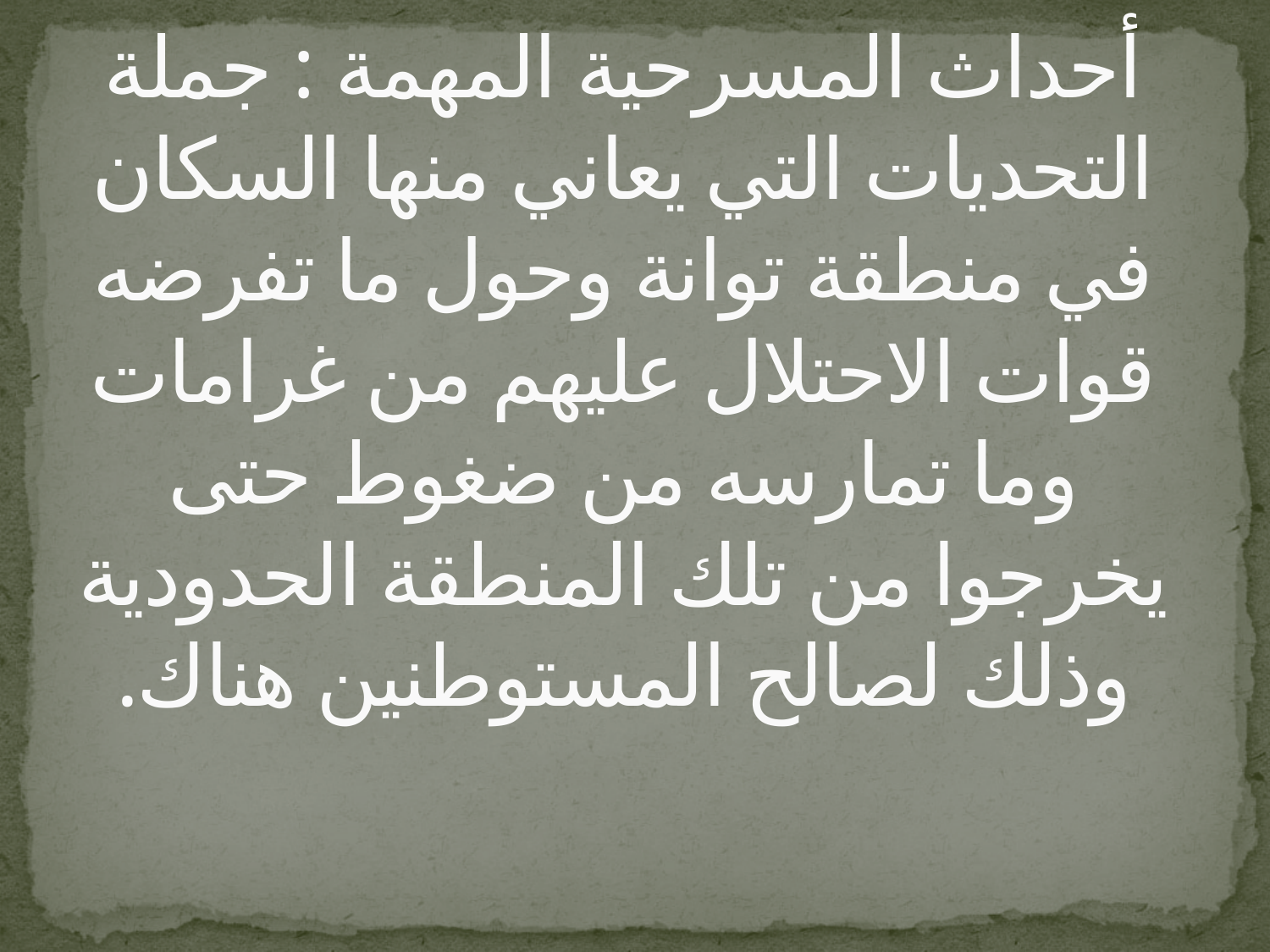

# أحداث المسرحية المهمة : جملة التحديات التي يعاني منها السكان في منطقة توانة وحول ما تفرضه قوات الاحتلال عليهم من غرامات وما تمارسه من ضغوط حتى يخرجوا من تلك المنطقة الحدودية وذلك لصالح المستوطنين هناك.